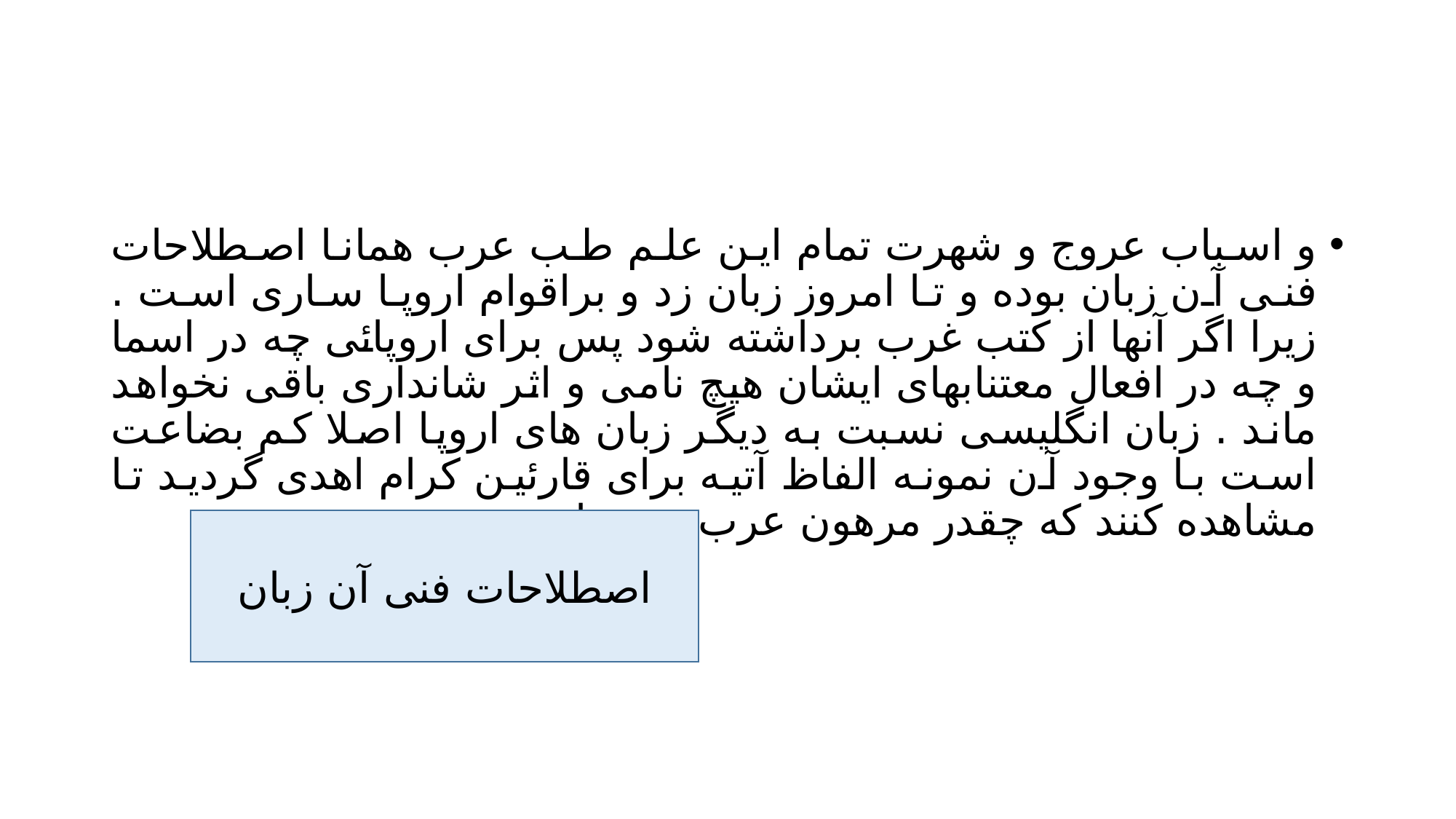

#
و اسباب عروج و شهرت تمام این علم طب عرب همانا اصطلاحات فنی آن زبان بوده و تا امروز زبان زد و براقوام اروپا ساری است . زیرا اگر آنها از کتب غرب برداشته شود پس برای اروپائی چه در اسما و چه در افعال معتنابهای ایشان هیچ نامی و اثر شانداری باقی نخواهد ماند . زبان انگلیسی نسبت به دیگر زبان های اروپا اصلا کم بضاعت است با وجود آن نمونه الفاظ آتیه برای قارئین کرام اهدی گردید تا مشاهده کنند که چقدر مرهون عرب .می باشند.
اصطلاحات فنی آن زبان